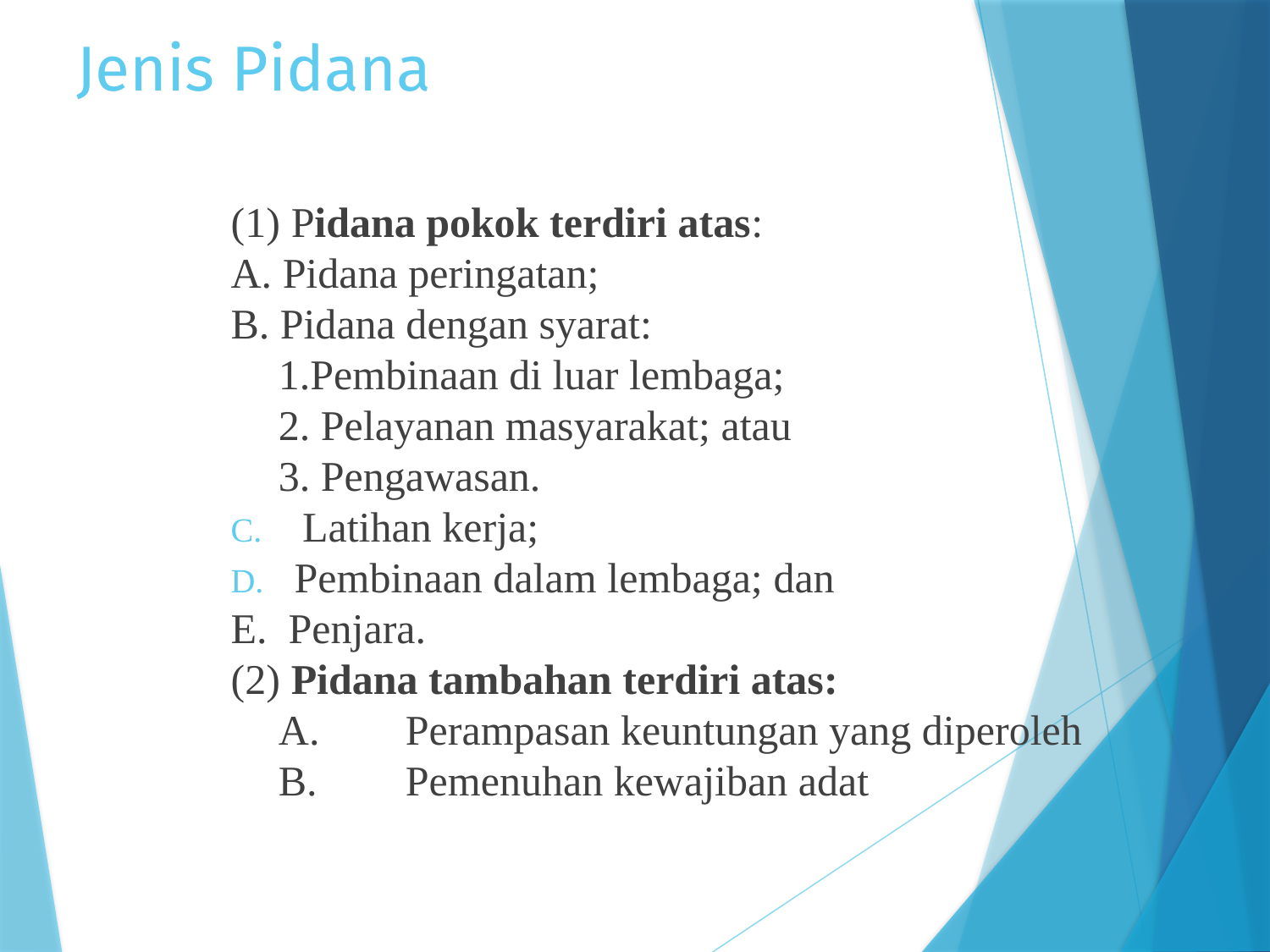

# Jenis Pidana
(1) Pidana pokok terdiri atas:
A. Pidana peringatan;
B. Pidana dengan syarat:
	1.Pembinaan di luar lembaga;
	2. Pelayanan masyarakat; atau
	3. Pengawasan.
Latihan kerja;
Pembinaan dalam lembaga; dan
E.  Penjara.
(2) Pidana tambahan terdiri atas:
	A. 	Perampasan keuntungan yang diperoleh
	B. 	Pemenuhan kewajiban adat